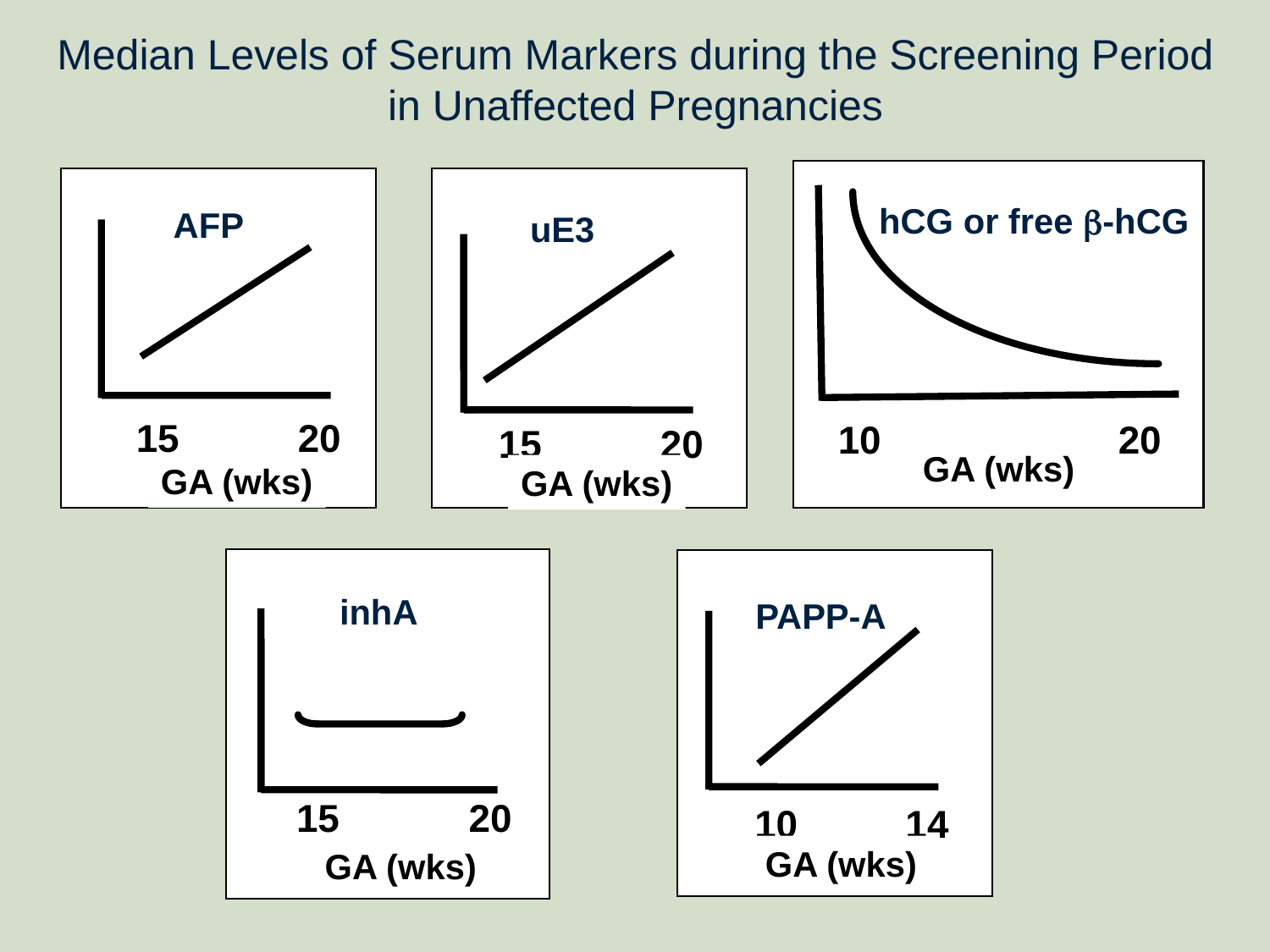

Median Levels of Serum Markers during the Screening Period in Unaffected Pregnancies

 hCG or free β-hCG
AFP
uE3

 15           20
10                      20

 15           20
GA (wks)
GA (wks)
GA (wks)

inhA
PAPP-A

 15            20

  10          14
GA (wks)
GA (wks)